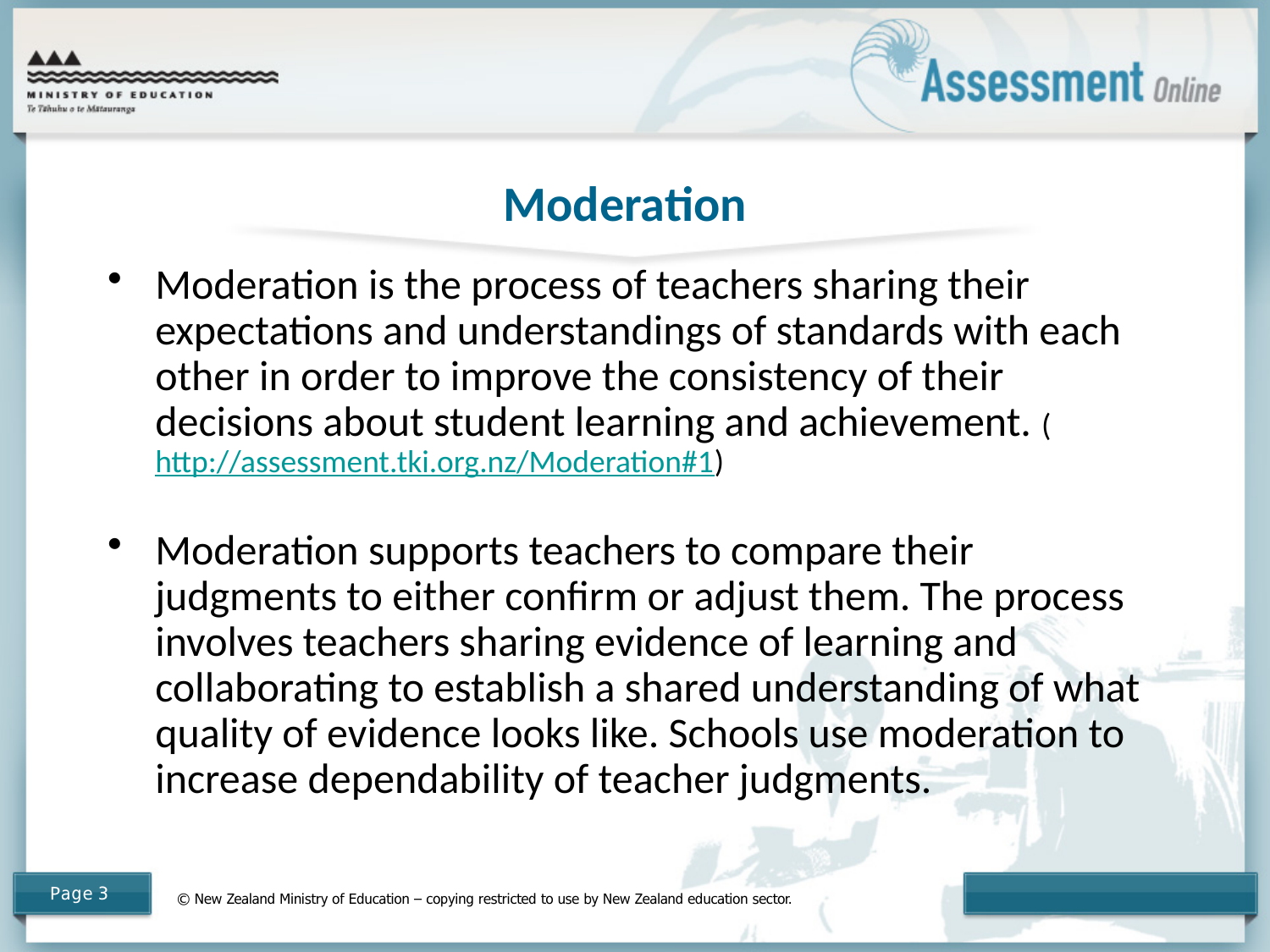

# Moderation
Moderation is the process of teachers sharing their expectations and understandings of standards with each other in order to improve the consistency of their decisions about student learning and achievement. (http://assessment.tki.org.nz/Moderation#1)

Moderation supports teachers to compare their judgments to either confirm or adjust them. The process involves teachers sharing evidence of learning and collaborating to establish a shared understanding of what quality of evidence looks like. Schools use moderation to increase dependability of teacher judgments.